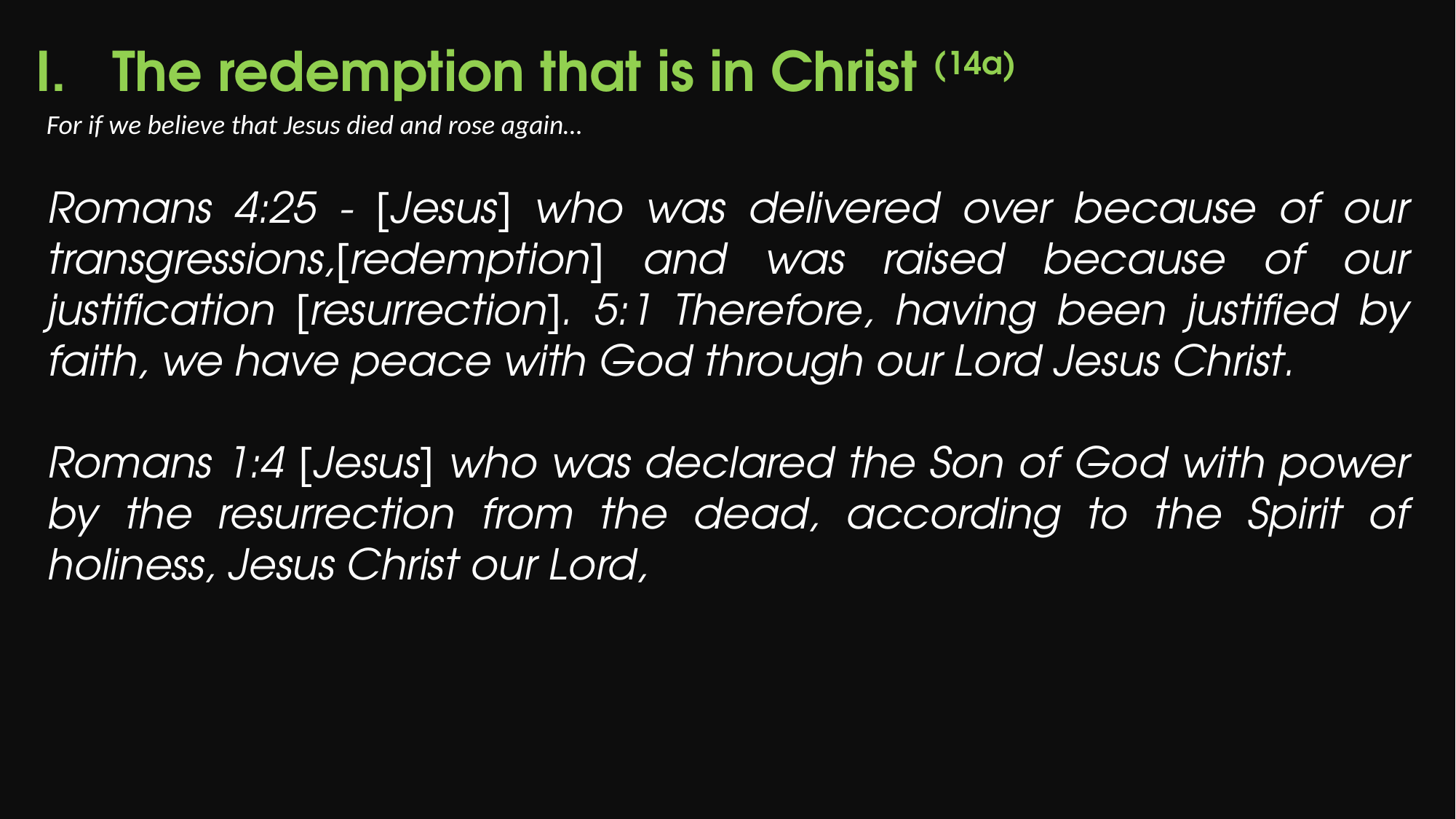

I.   The redemption that is in Christ (14a)
For if we believe that Jesus died and rose again…
Romans 4:25 - [Jesus] who was delivered over because of our transgressions,[redemption] and was raised because of our justification [resurrection]. 5:1 Therefore, having been justified by faith, we have peace with God through our Lord Jesus Christ.

Romans 1:4 [Jesus] who was declared the Son of God with power by the resurrection from the dead, according to the Spirit of holiness, Jesus Christ our Lord,